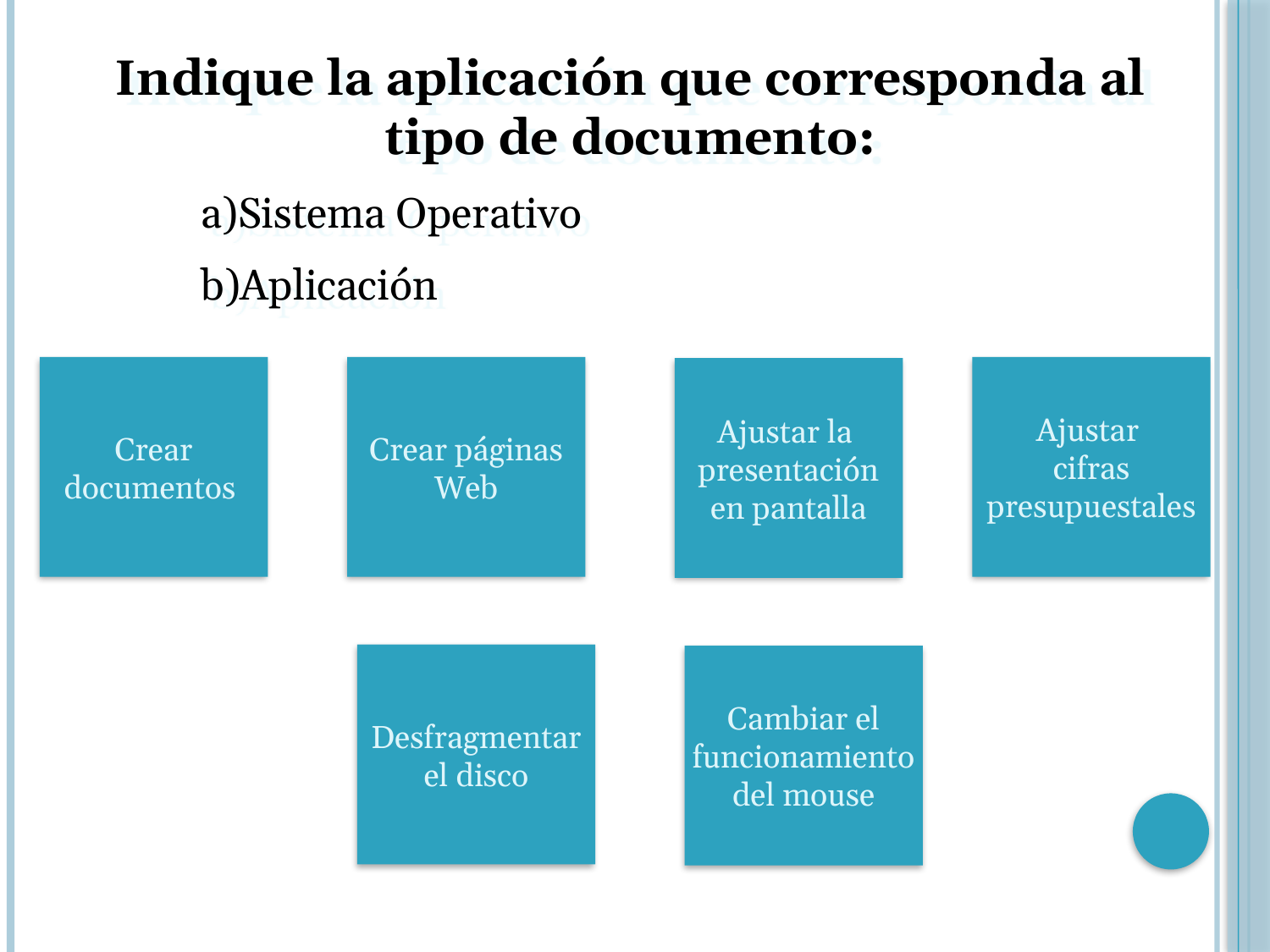

Indique la aplicación que corresponda al tipo de documento:
Sistema Operativo
Aplicación

Crear
documentos

Crear páginas
Web
Ajustar
cifras
presupuestales
Ajustar la
presentación
en pantalla
Desfragmentar
el disco
Cambiar el
funcionamiento
del mouse